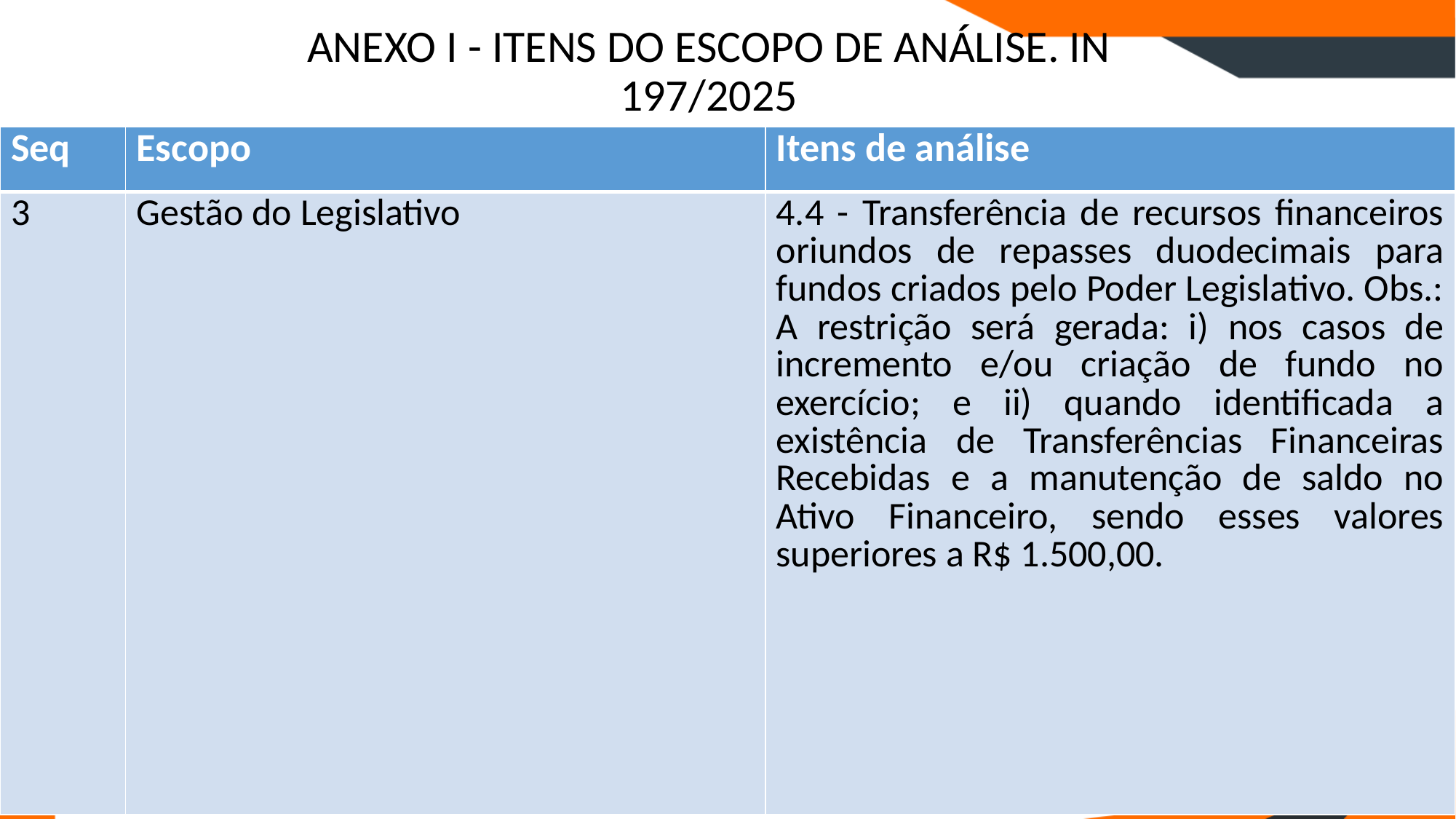

# ANEXO I - ITENS DO ESCOPO DE ANÁLISE. IN 197/2025
| Seq | Escopo | Itens de análise |
| --- | --- | --- |
| 3 | Gestão do Legislativo | 4.4 - Transferência de recursos financeiros oriundos de repasses duodecimais para fundos criados pelo Poder Legislativo. Obs.: A restrição será gerada: i) nos casos de incremento e/ou criação de fundo no exercício; e ii) quando identificada a existência de Transferências Financeiras Recebidas e a manutenção de saldo no Ativo Financeiro, sendo esses valores superiores a R$ 1.500,00. |